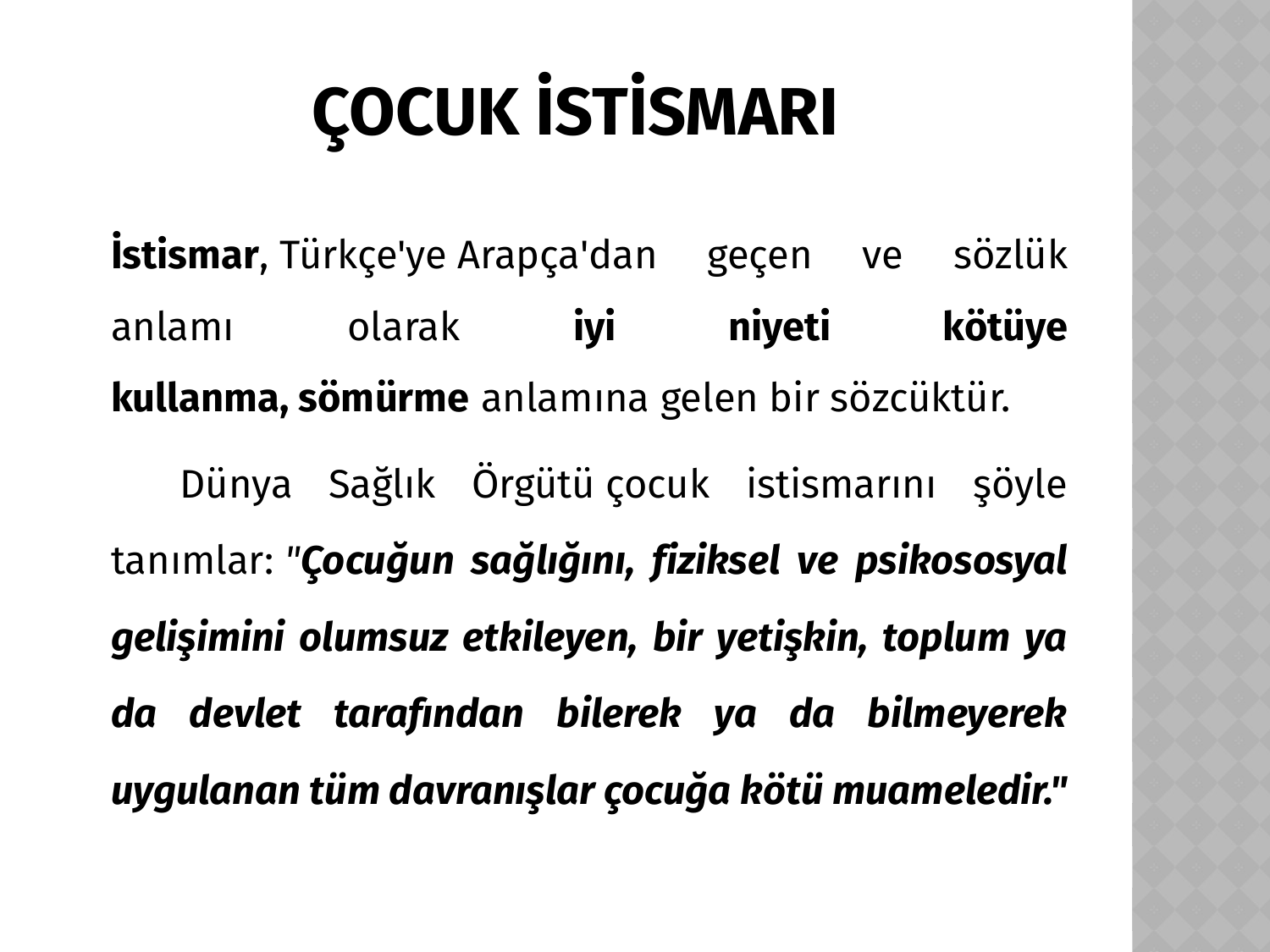

# ÇOCUK İSTİSMARI
	İstismar, Türkçe'ye Arapça'dan geçen ve sözlük anlamı olarak iyi niyeti kötüye kullanma, sömürme anlamına gelen bir sözcüktür.
   Dünya Sağlık Örgütü çocuk istismarını şöyle tanımlar: "Çocuğun sağlığını, fiziksel ve psikososyal gelişimini olumsuz etkileyen, bir yetişkin, toplum ya da devlet tarafından bilerek ya da bilmeyerek uygulanan tüm davranışlar çocuğa kötü muameledir."